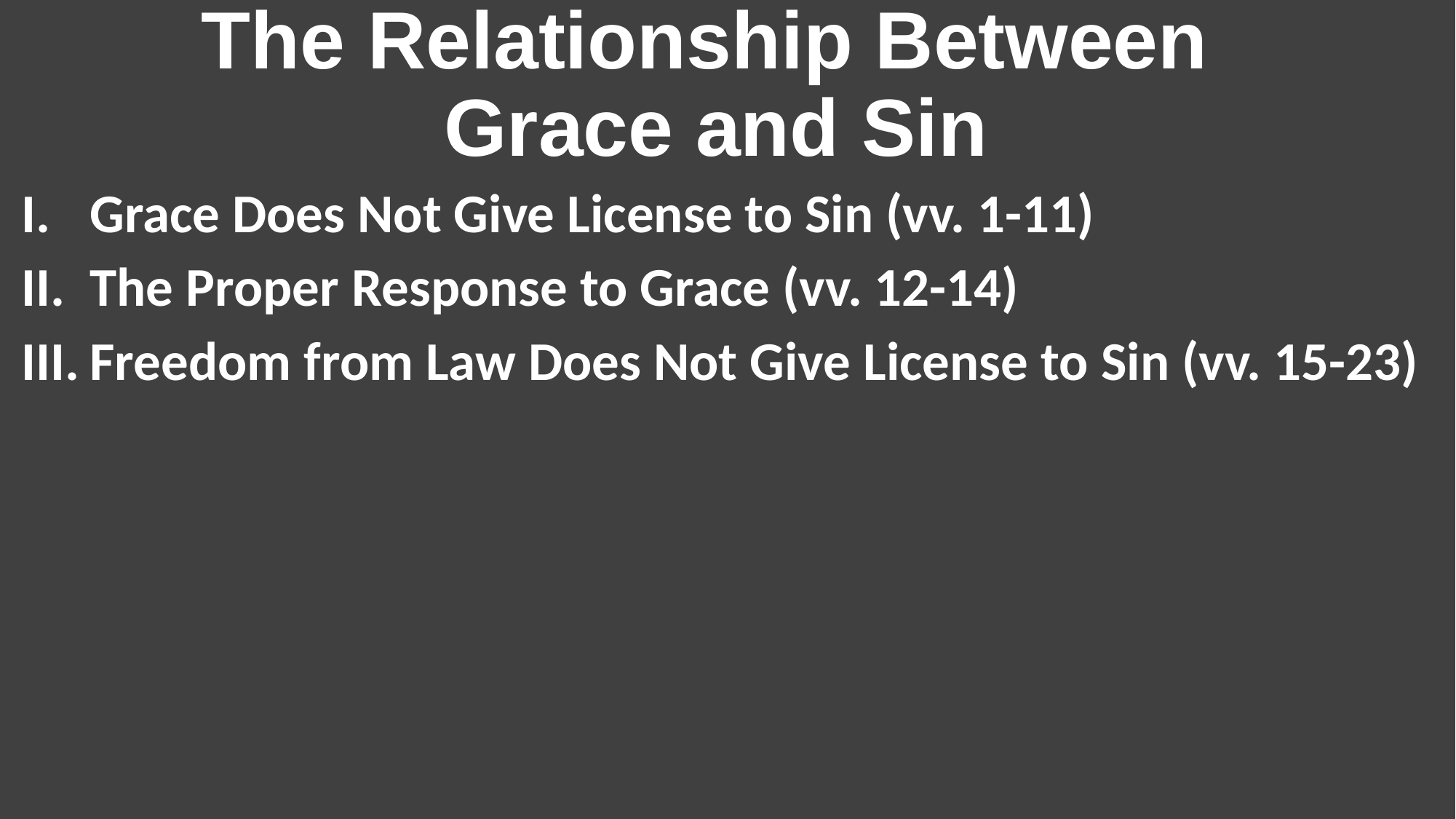

# The Relationship Between   Grace and Sin
Grace Does Not Give License to Sin (vv. 1-11)
The Proper Response to Grace (vv. 12-14)
Freedom from Law Does Not Give License to Sin (vv. 15-23)